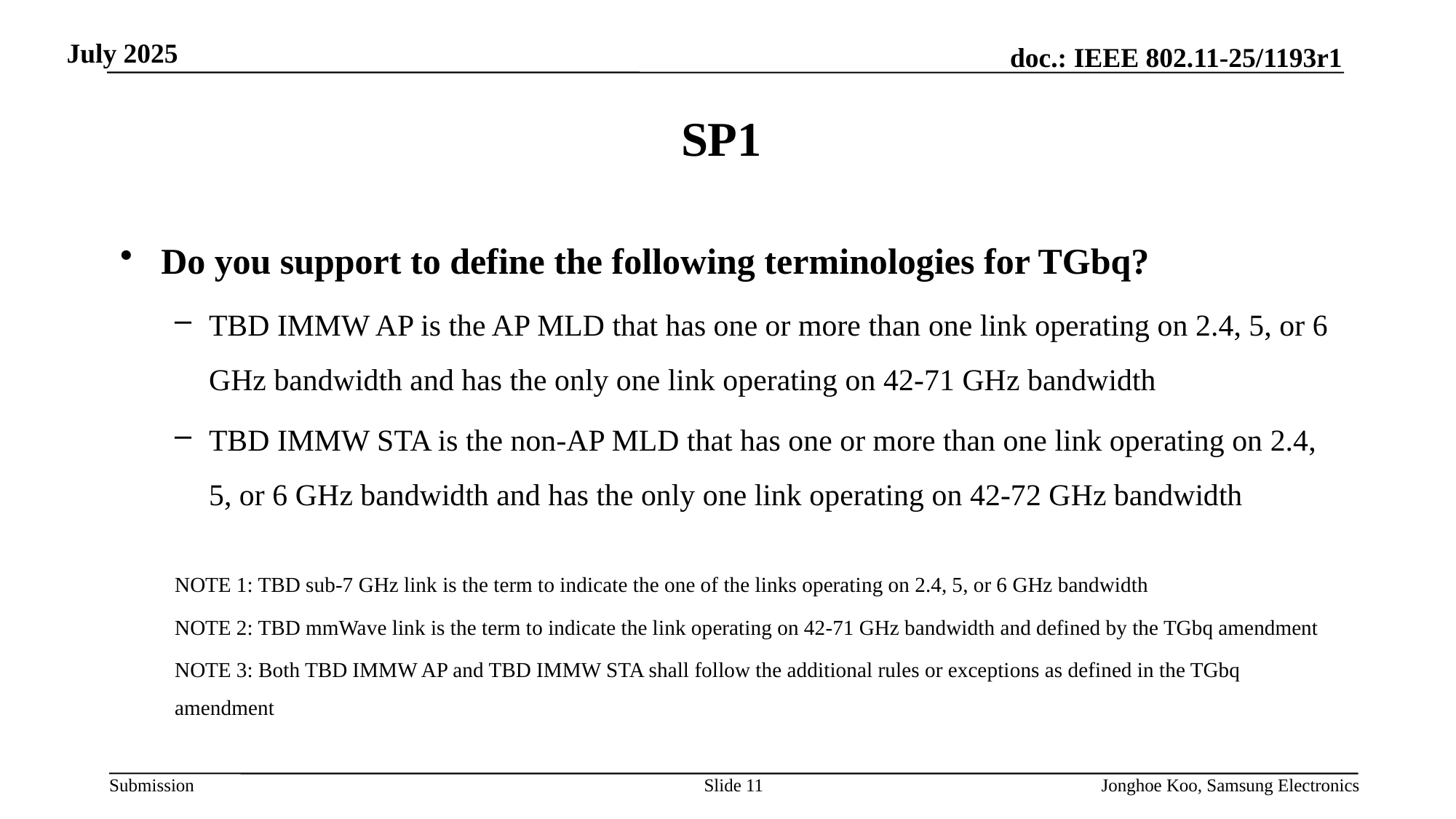

# SP1
Do you support to define the following terminologies for TGbq?
TBD IMMW AP is the AP MLD that has one or more than one link operating on 2.4, 5, or 6 GHz bandwidth and has the only one link operating on 42-71 GHz bandwidth
TBD IMMW STA is the non-AP MLD that has one or more than one link operating on 2.4, 5, or 6 GHz bandwidth and has the only one link operating on 42-72 GHz bandwidth

NOTE 1: TBD sub-7 GHz link is the term to indicate the one of the links operating on 2.4, 5, or 6 GHz bandwidth
NOTE 2: TBD mmWave link is the term to indicate the link operating on 42-71 GHz bandwidth and defined by the TGbq amendment
NOTE 3: Both TBD IMMW AP and TBD IMMW STA shall follow the additional rules or exceptions as defined in the TGbq amendment

Slide 11
Jonghoe Koo, Samsung Electronics